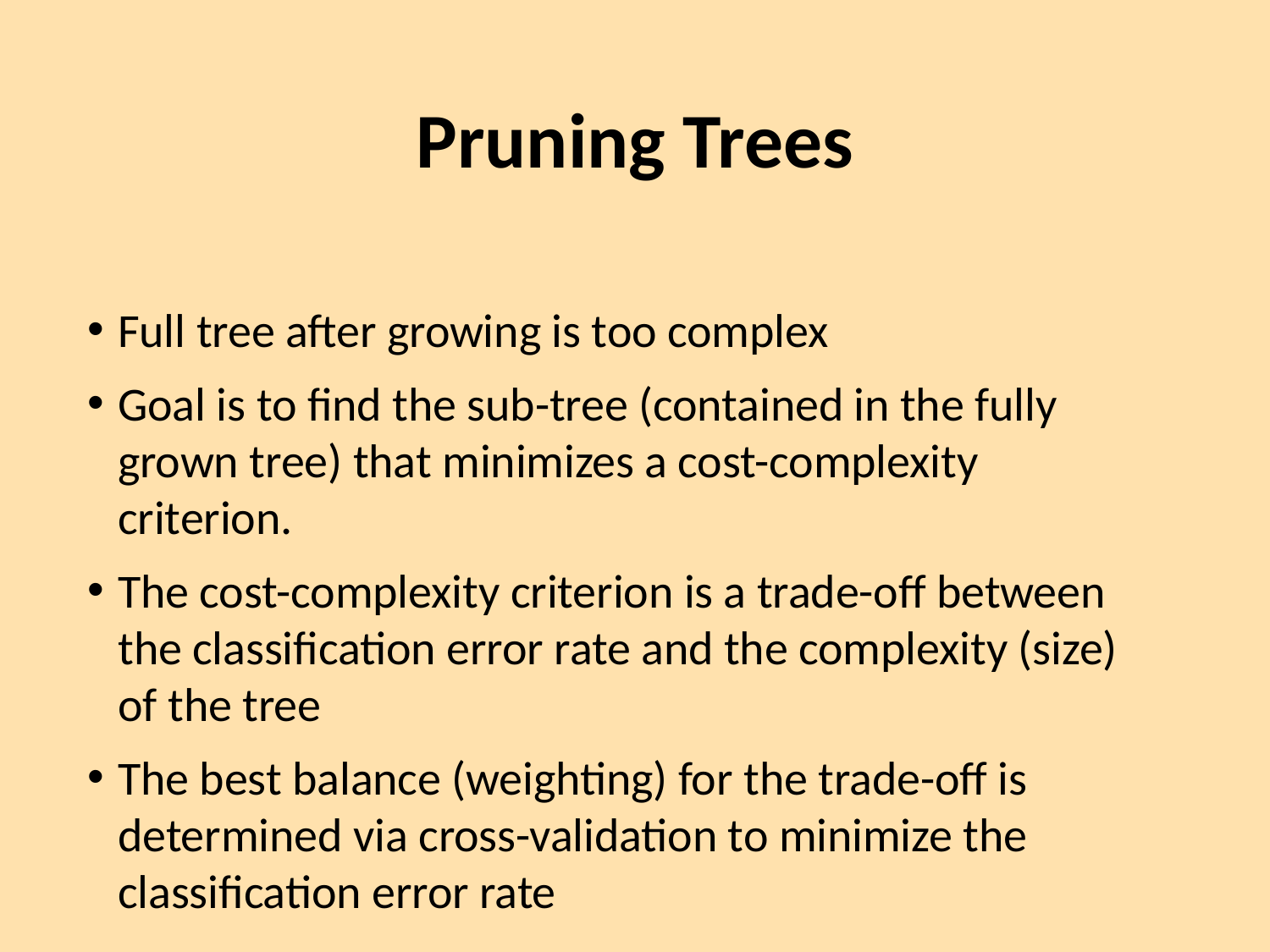

# Pruning Trees

Full tree after growing is too complex
Goal is to find the sub-tree (contained in the fully grown tree) that minimizes a cost-complexity criterion.
The cost-complexity criterion is a trade-off between the classification error rate and the complexity (size) of the tree
The best balance (weighting) for the trade-off is determined via cross-validation to minimize the classification error rate